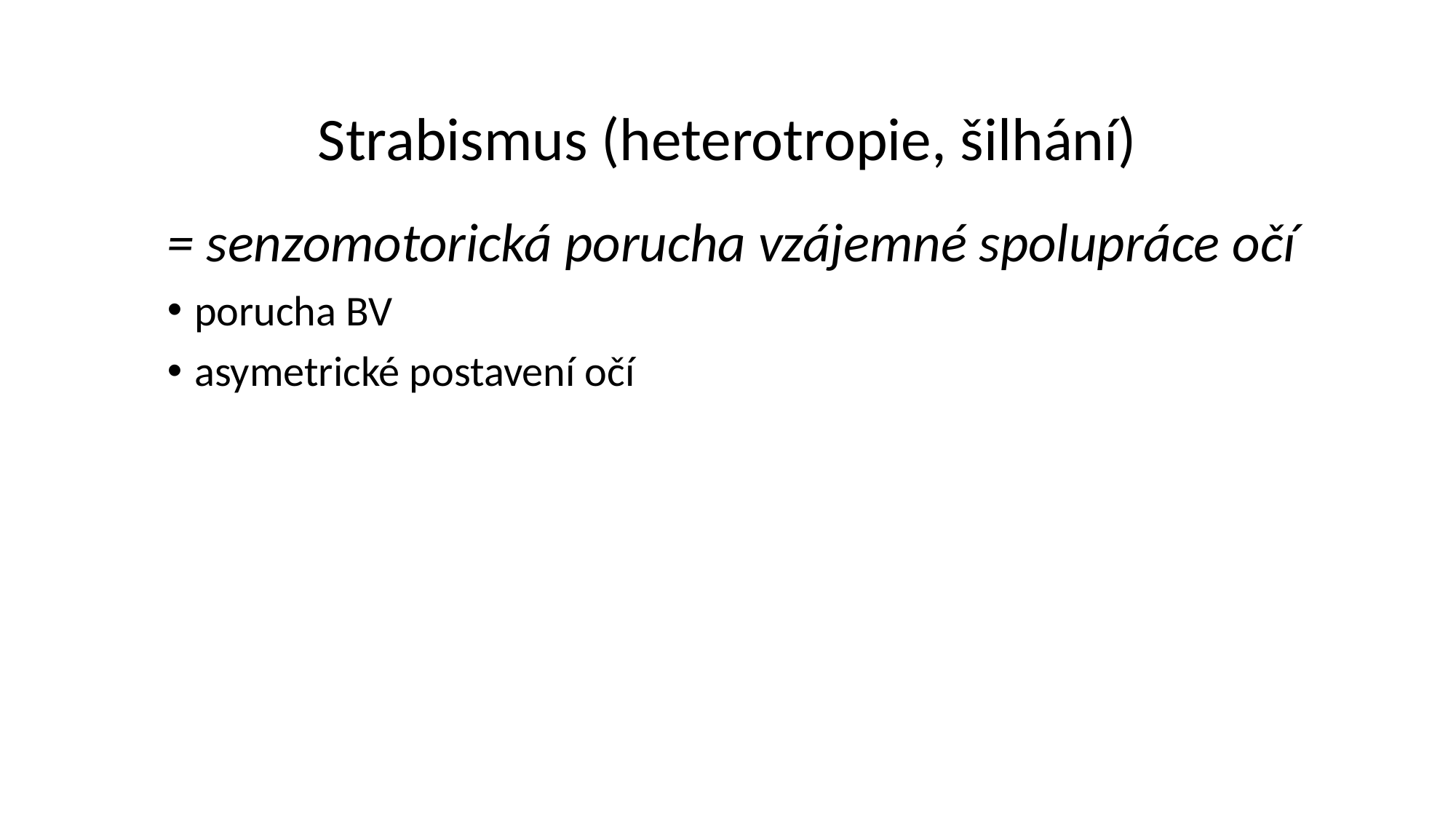

# Strabismus (heterotropie, šilhání)
= senzomotorická porucha vzájemné spolupráce očí
porucha BV
asymetrické postavení očí